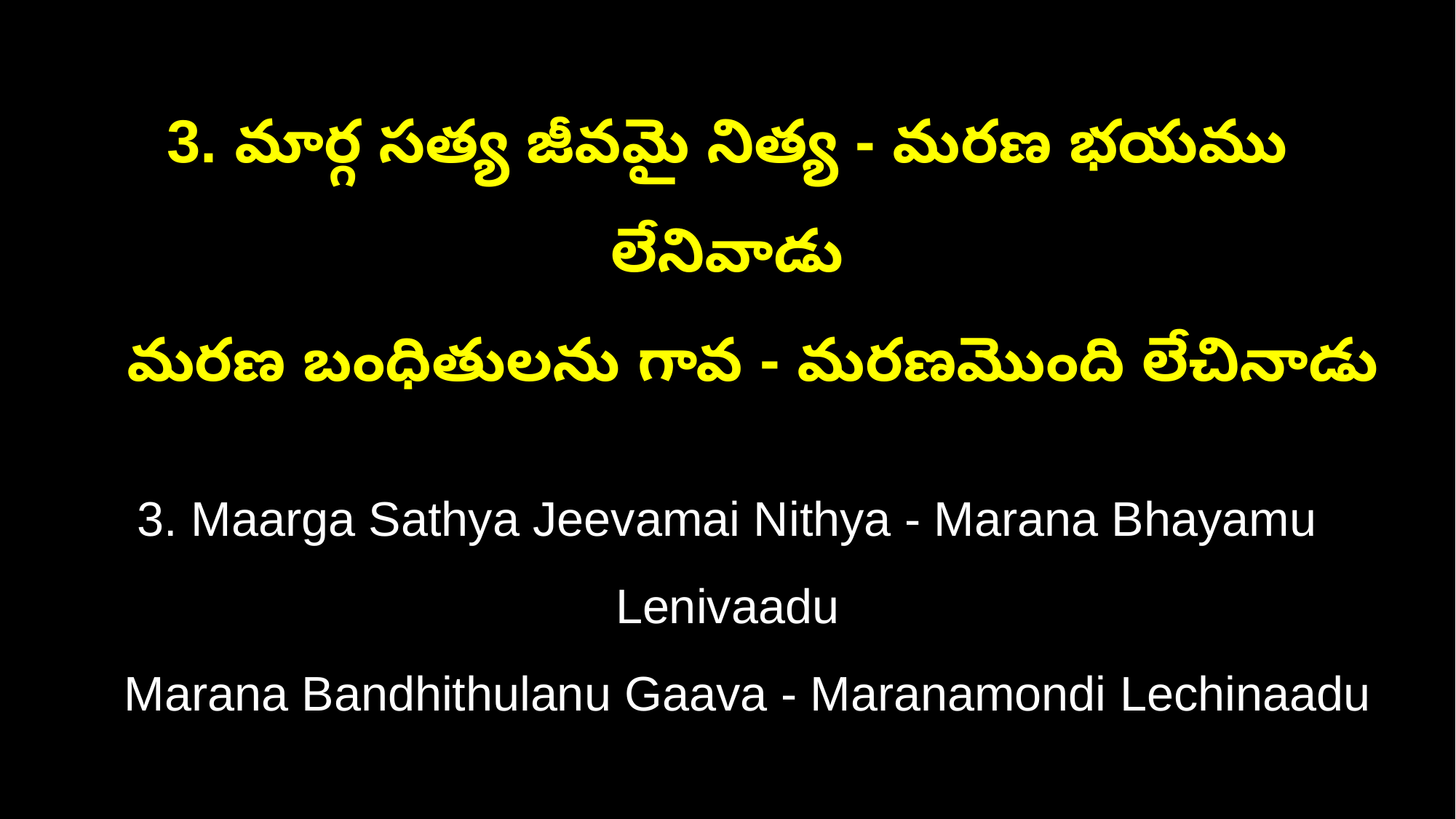

3. మార్గ సత్య జీవమై నిత్య - మరణ భయము లేనివాడు
   మరణ బంధితులను గావ - మరణమొంది లేచినాడు
3. Maarga Sathya Jeevamai Nithya - Marana Bhayamu Lenivaadu
   Marana Bandhithulanu Gaava - Maranamondi Lechinaadu